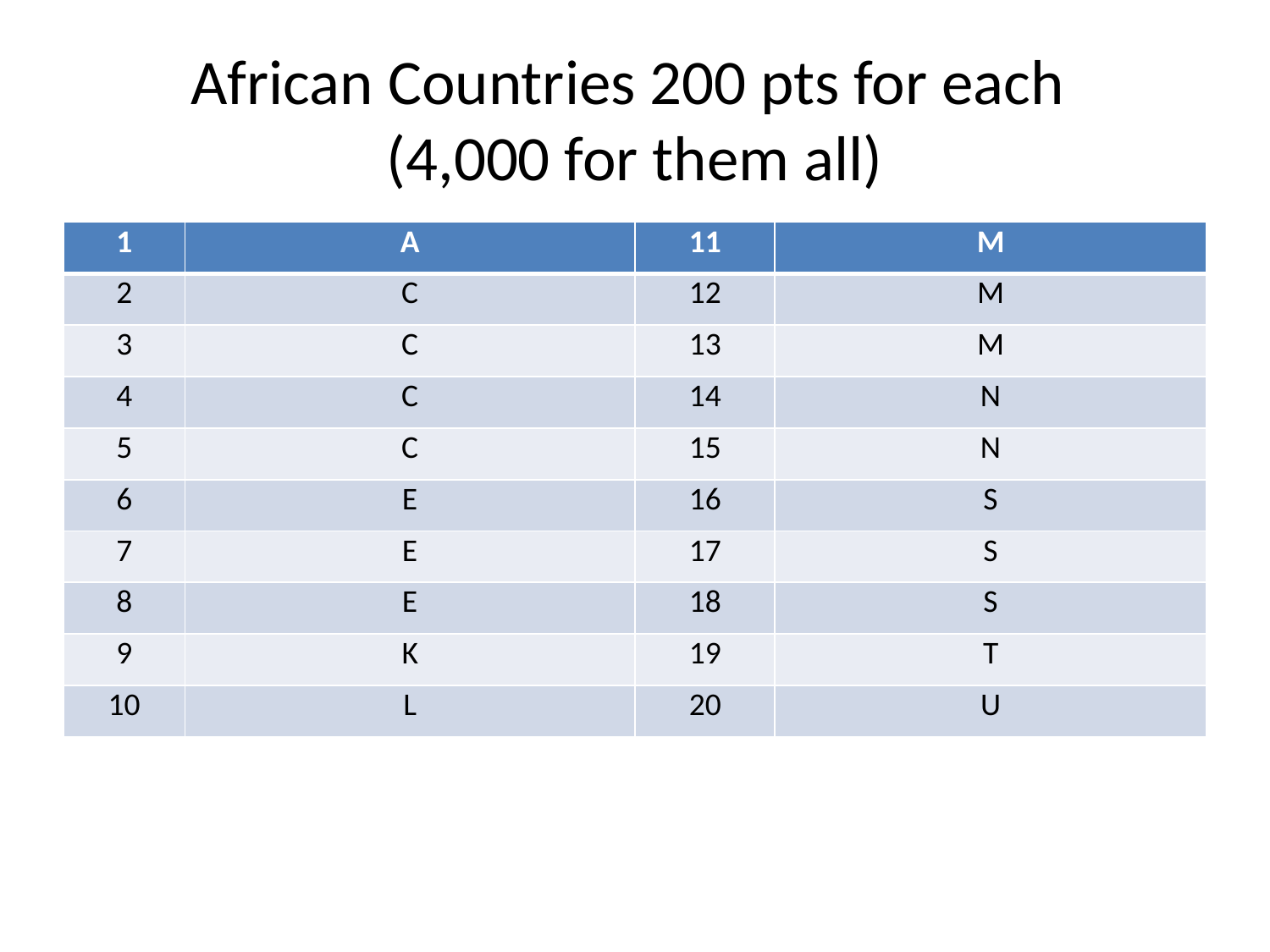

# African Countries 200 pts for each (4,000 for them all)
| 1 | A | 11 | M |
| --- | --- | --- | --- |
| 2 | C | 12 | M |
| 3 | C | 13 | M |
| 4 | C | 14 | N |
| 5 | C | 15 | N |
| 6 | E | 16 | S |
| 7 | E | 17 | S |
| 8 | E | 18 | S |
| 9 | K | 19 | T |
| 10 | L | 20 | U |